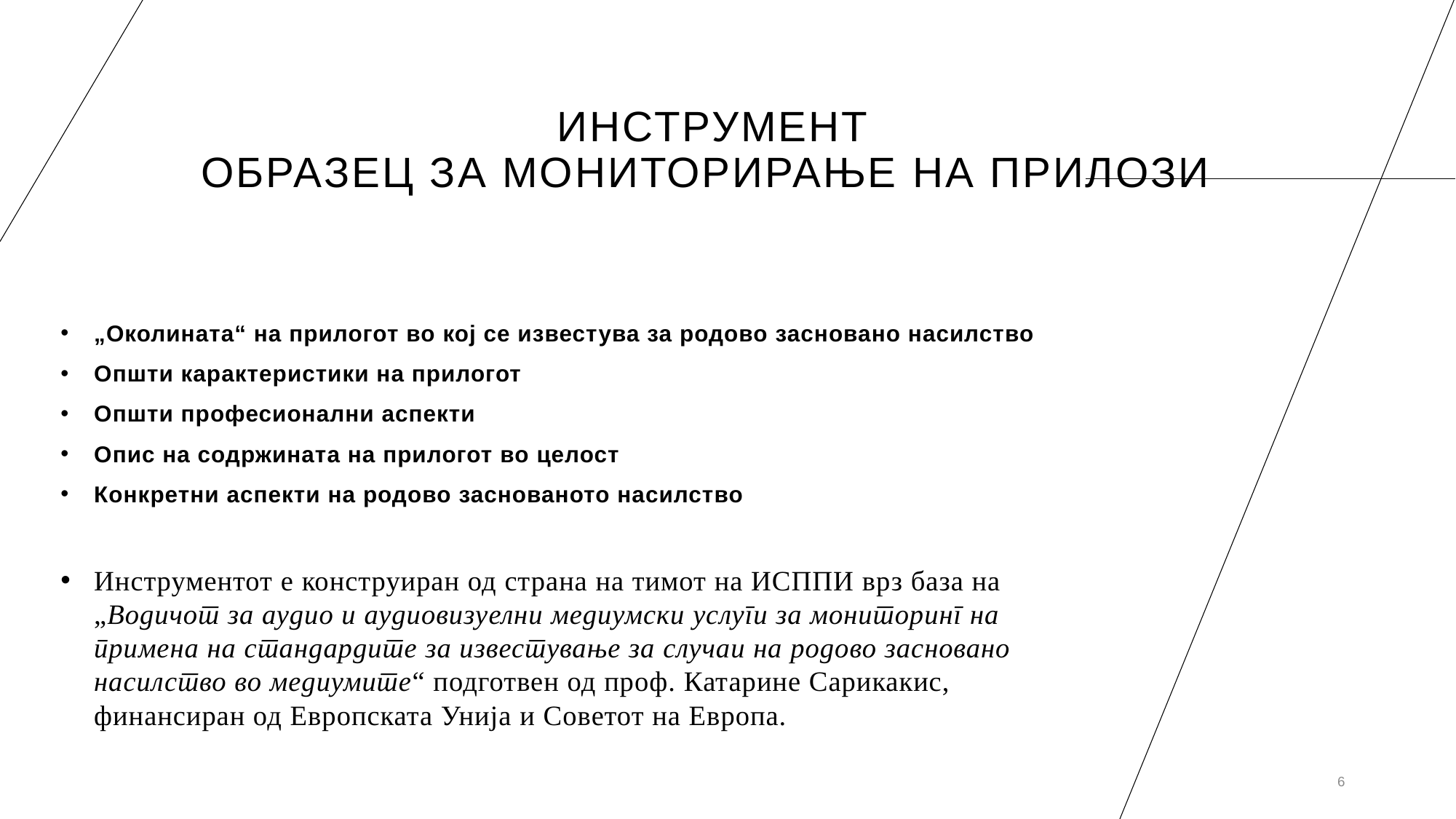

# Инструмент Образец за мониторирање на прилози
„Околината“ на прилогот во кој се известува за родово засновано насилство
Општи карактеристики на прилогот
Општи професионални аспекти
Опис на содржината на прилогот во целост
Конкретни аспекти на родово заснованото насилство

Инструментот е конструиран од страна на тимот на ИСППИ врз база на „Водичот за аудио и аудиовизуелни медиумски услуги за мониторинг на примена на стандардите за известување за случаи на родово засновано насилство во медиумите“ подготвен од проф. Катарине Сарикакис, финансиран од Европската Унија и Советот на Европа.

6